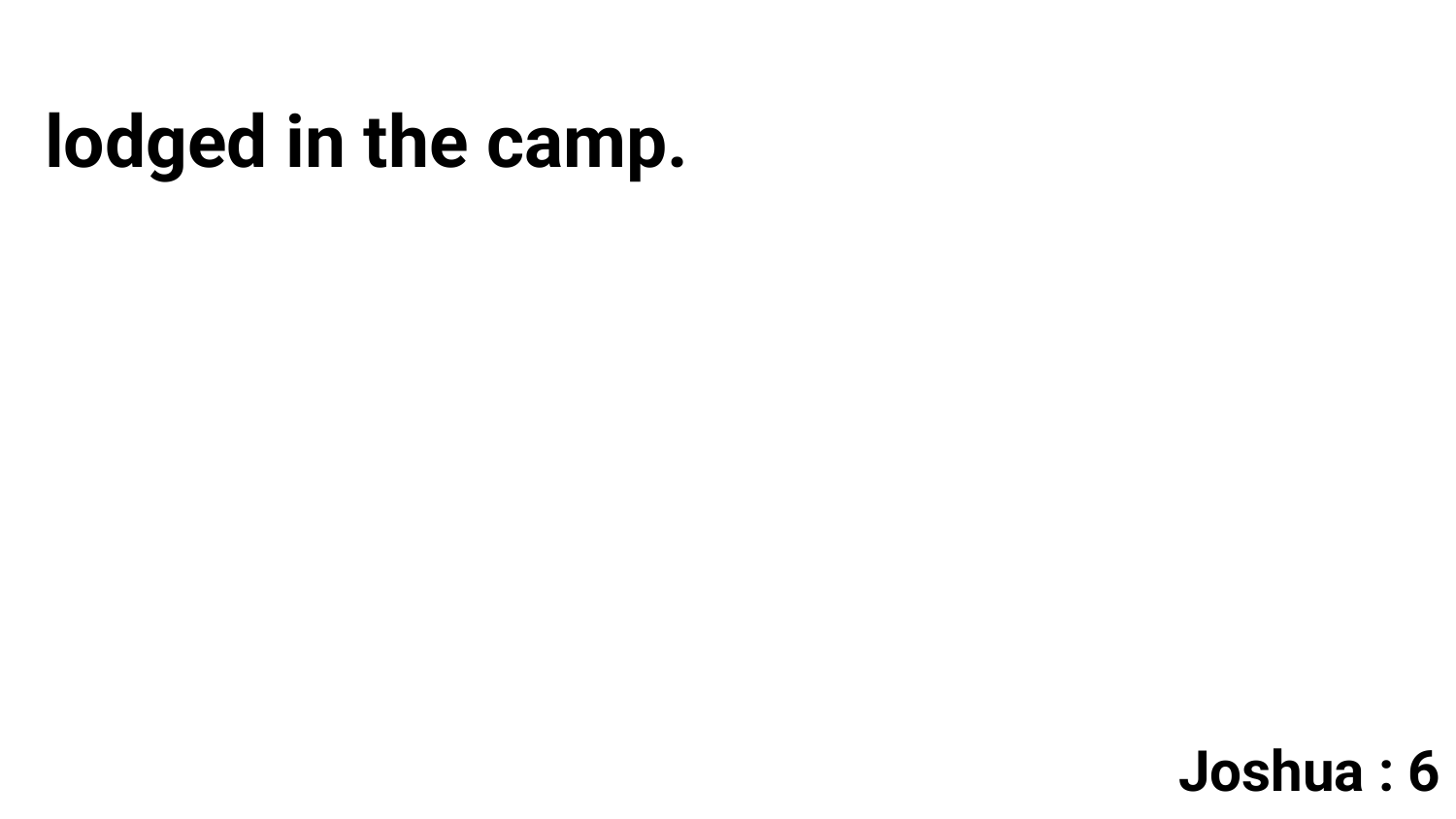

lodged in the camp.
Joshua : 6